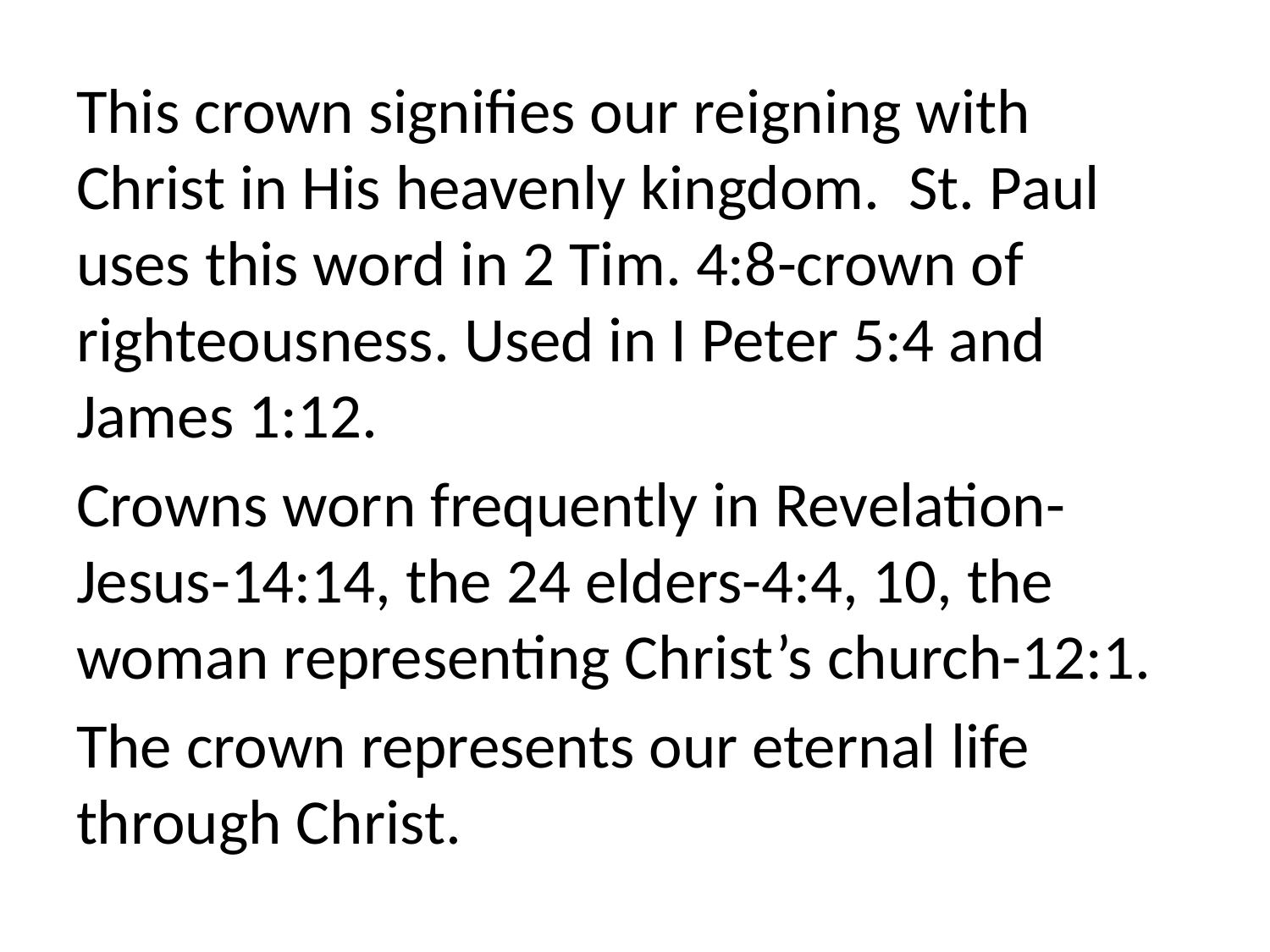

This crown signifies our reigning with Christ in His heavenly kingdom.  St. Paul uses this word in 2 Tim. 4:8-crown of righteousness. Used in I Peter 5:4 and James 1:12.
Crowns worn frequently in Revelation-Jesus-14:14, the 24 elders-4:4, 10, the woman representing Christ’s church-12:1.
The crown represents our eternal life through Christ.